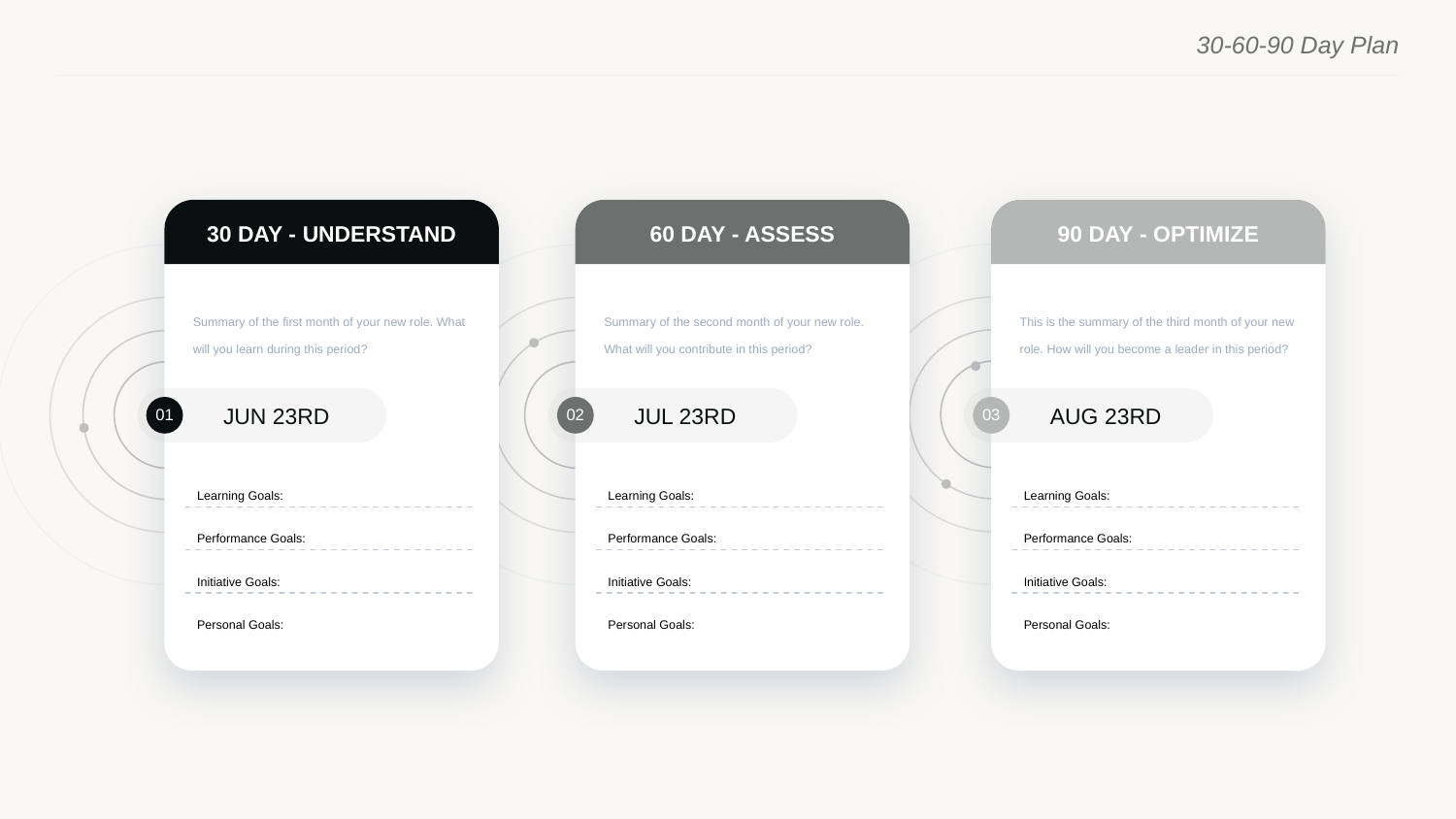

30-60-90 Day Plan
30 DAY - UNDERSTAND
60 DAY - ASSESS
90 DAY - OPTIMIZE

This is the summary of the third month of your new role. How will you become a leader in this period?
Learning Goals:
Performance Goals:
Initiative Goals:
Personal Goals:
Summary of the first month of your new role. What will you learn during this period?
Learning Goals:
Performance Goals:
Initiative Goals:
Personal Goals:
Summary of the second month of your new role. What will you contribute in this period?
Learning Goals:
Performance Goals:
Initiative Goals:
Personal Goals:

01
JUN 23RD

02
JUL 23RD

03
AUG 23RD